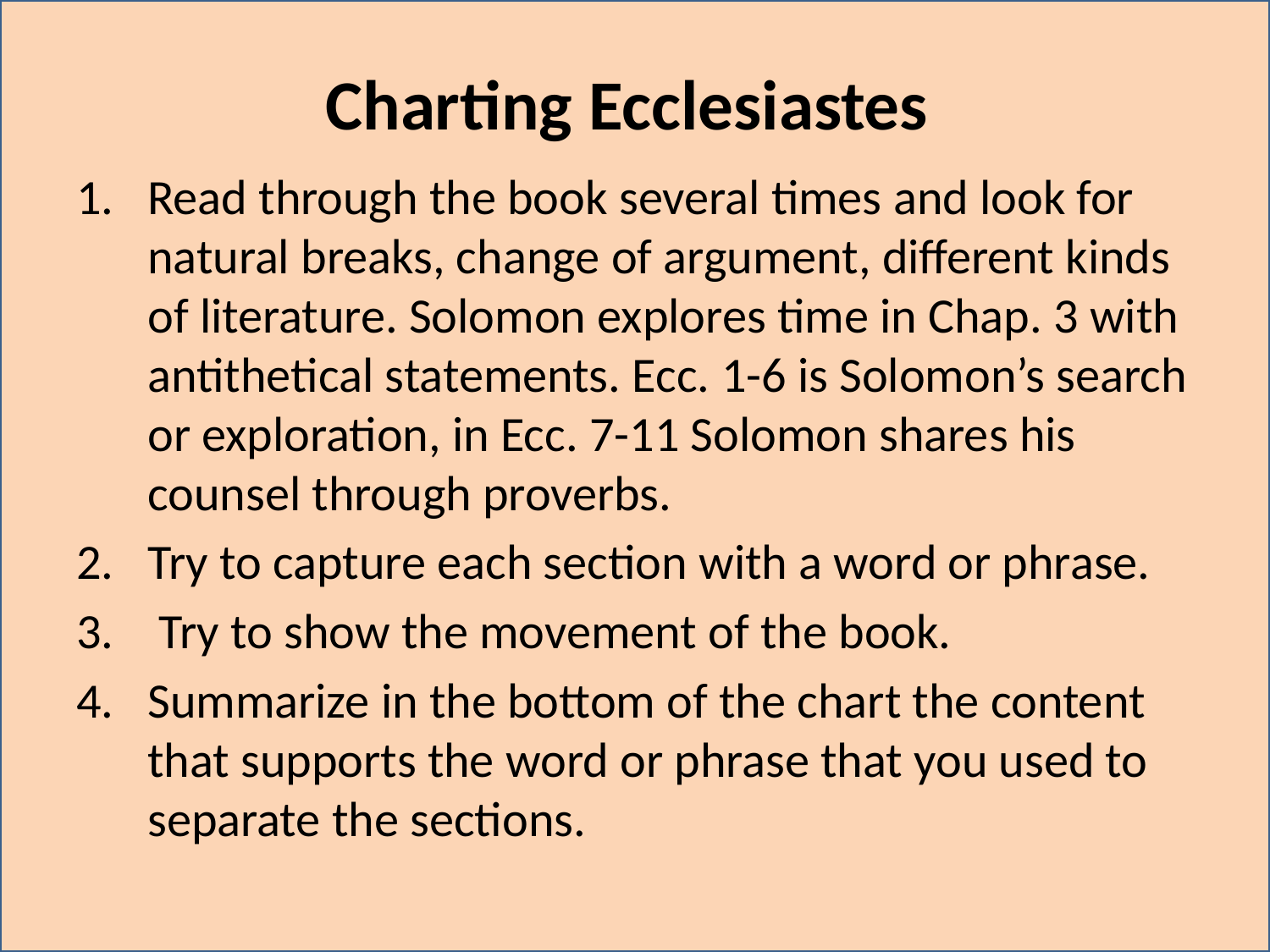

# Charting Ecclesiastes
Read through the book several times and look for natural breaks, change of argument, different kinds of literature. Solomon explores time in Chap. 3 with antithetical statements. Ecc. 1-6 is Solomon’s search or exploration, in Ecc. 7-11 Solomon shares his counsel through proverbs.
Try to capture each section with a word or phrase.
 Try to show the movement of the book.
Summarize in the bottom of the chart the content that supports the word or phrase that you used to separate the sections.